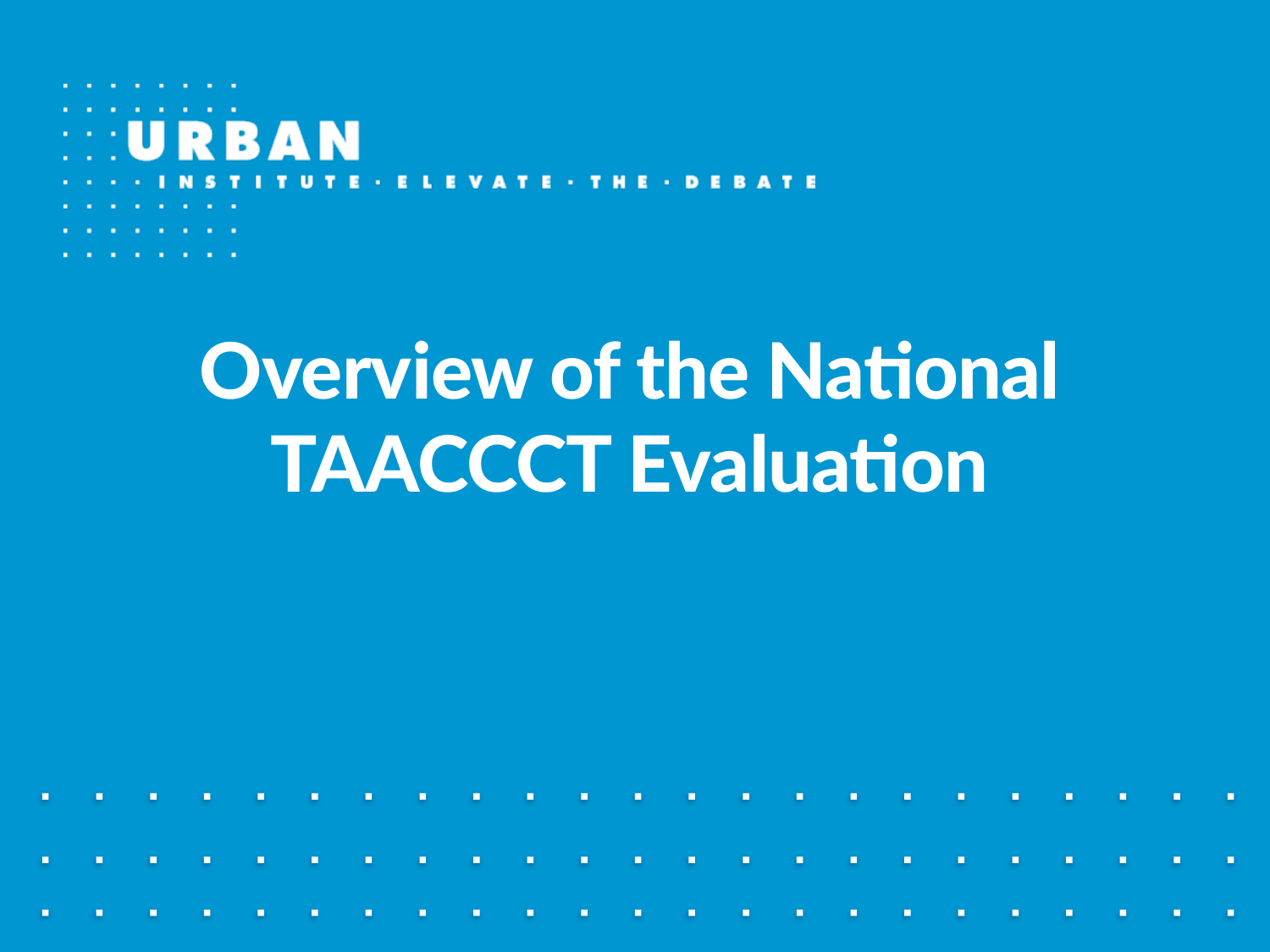

# Overview of the National TAACCCT Evaluation